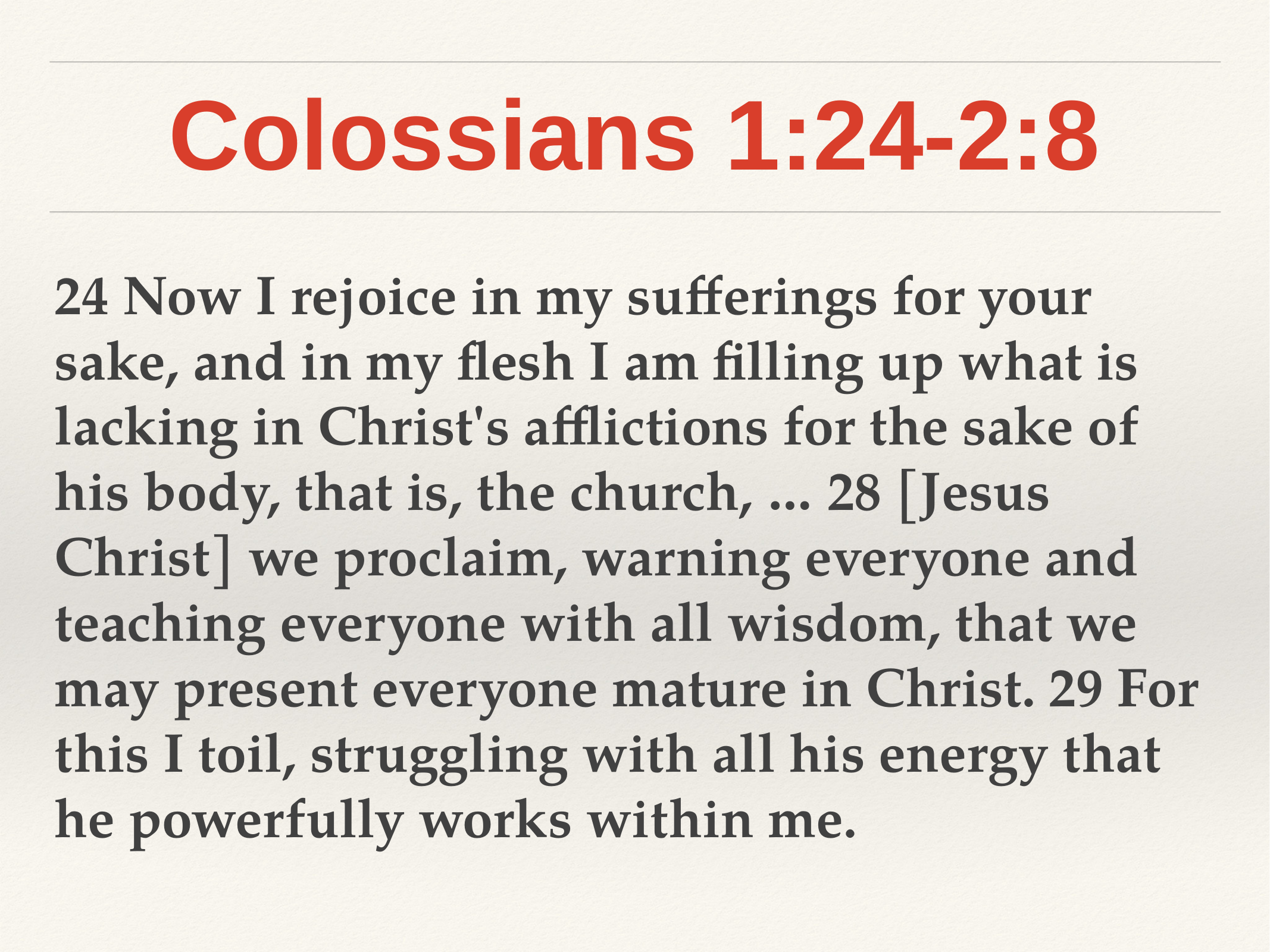

# Colossians 1:24-2:8
24 Now I rejoice in my sufferings for your sake, and in my flesh I am filling up what is lacking in Christ's afflictions for the sake of his body, that is, the church, … 28 [Jesus Christ] we proclaim, warning everyone and teaching everyone with all wisdom, that we may present everyone mature in Christ. 29 For this I toil, struggling with all his energy that he powerfully works within me.